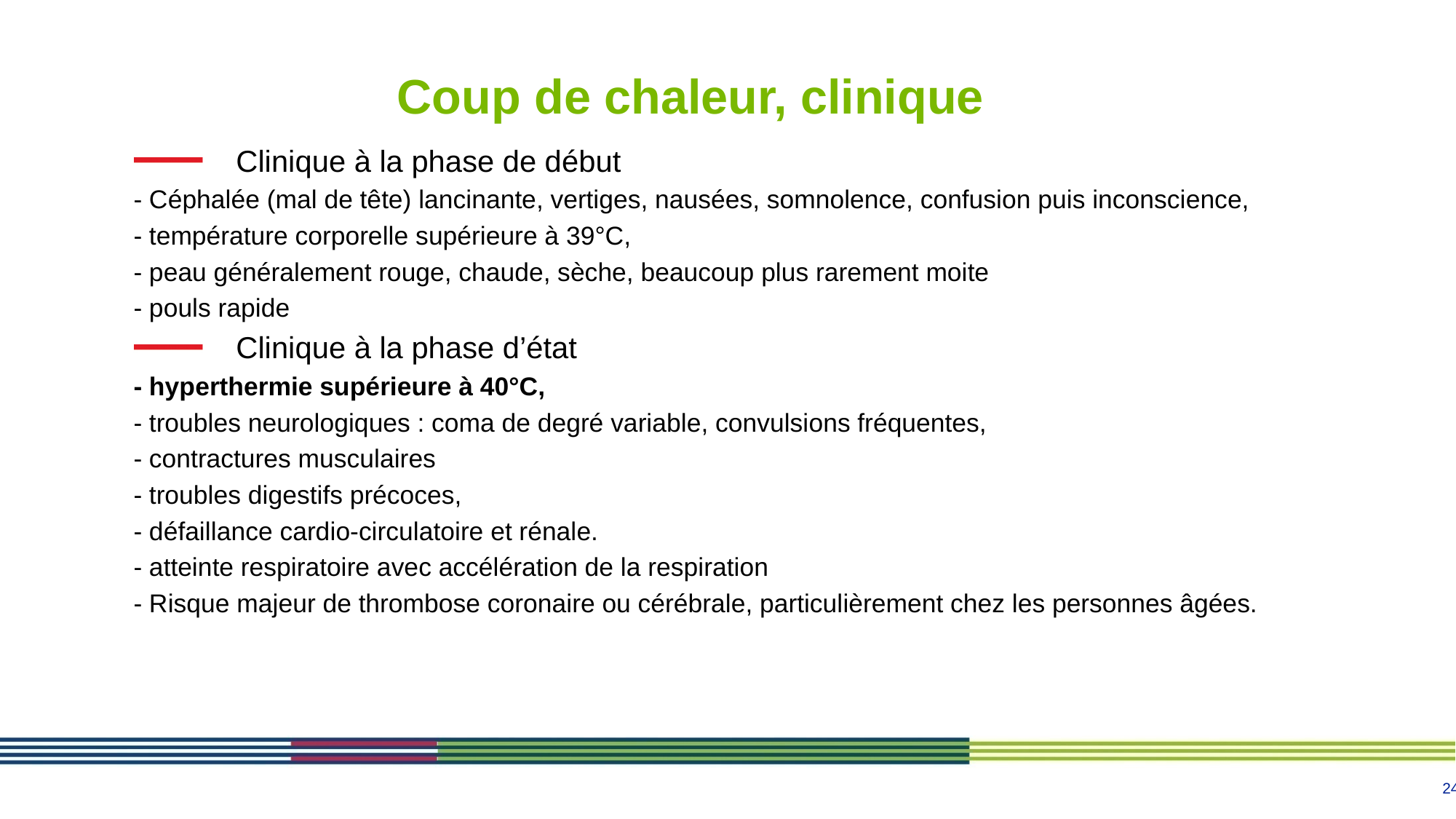

# Coup de chaleur, clinique
Clinique à la phase de début
- Céphalée (mal de tête) lancinante, vertiges, nausées, somnolence, confusion puis inconscience,
- température corporelle supérieure à 39°C,
- peau généralement rouge, chaude, sèche, beaucoup plus rarement moite
- pouls rapide
Clinique à la phase d’état
- hyperthermie supérieure à 40°C,
- troubles neurologiques : coma de degré variable, convulsions fréquentes,
- contractures musculaires
- troubles digestifs précoces,
- défaillance cardio-circulatoire et rénale.
- atteinte respiratoire avec accélération de la respiration
- Risque majeur de thrombose coronaire ou cérébrale, particulièrement chez les personnes âgées.